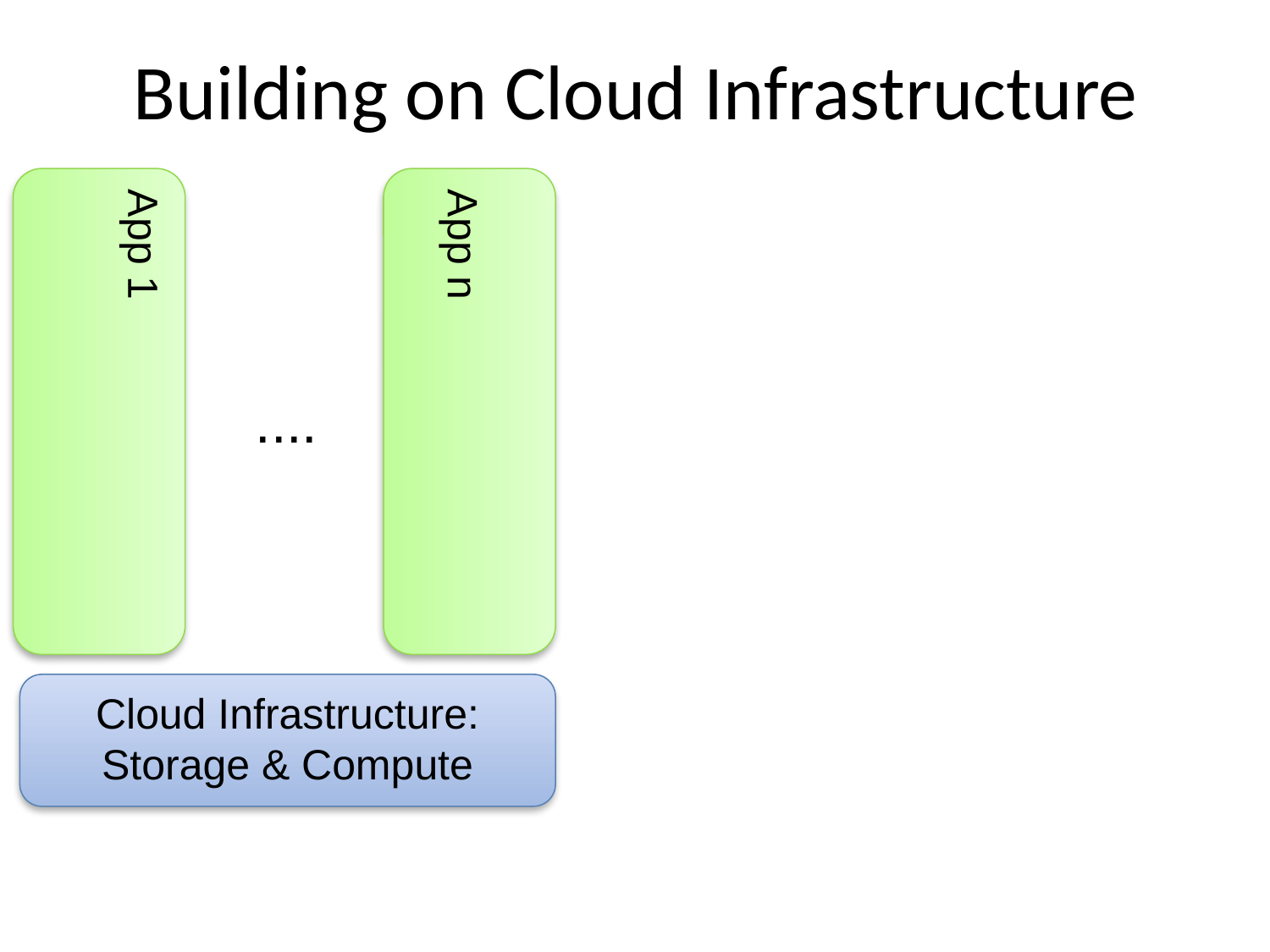

# Building on Cloud Infrastructure
App 1

App n
....
Cloud Infrastructure:
Storage & Compute